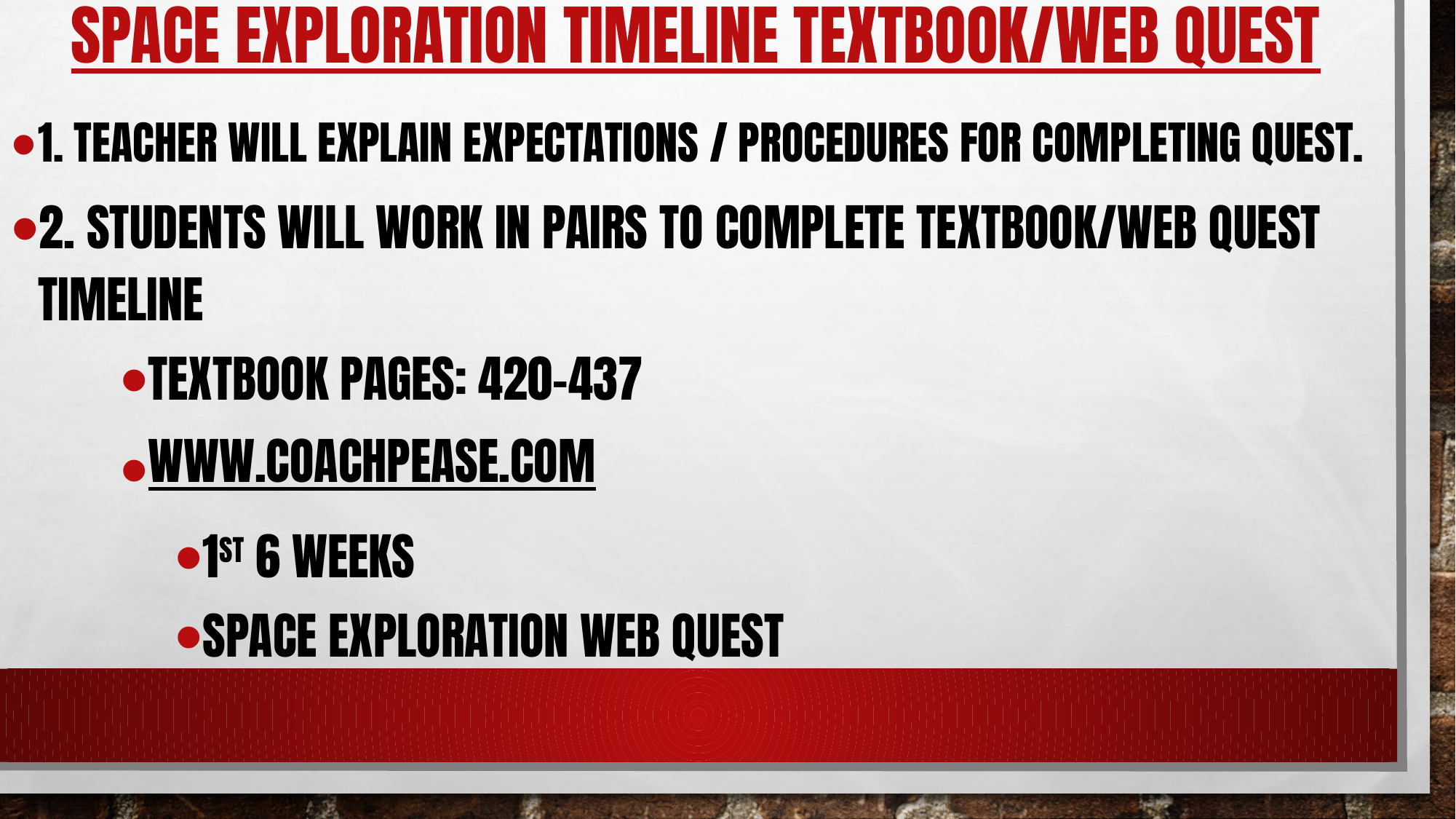

# Space Exploration Timeline Textbook/Web Quest
1. Teacher will explain expectations / procedures for completing quest.
2. Students will work in pairs to complete textbook/web quest timeline
Textbook pages: 420-437
Www.coachpease.com
1st 6 Weeks
Space Exploration Web Quest